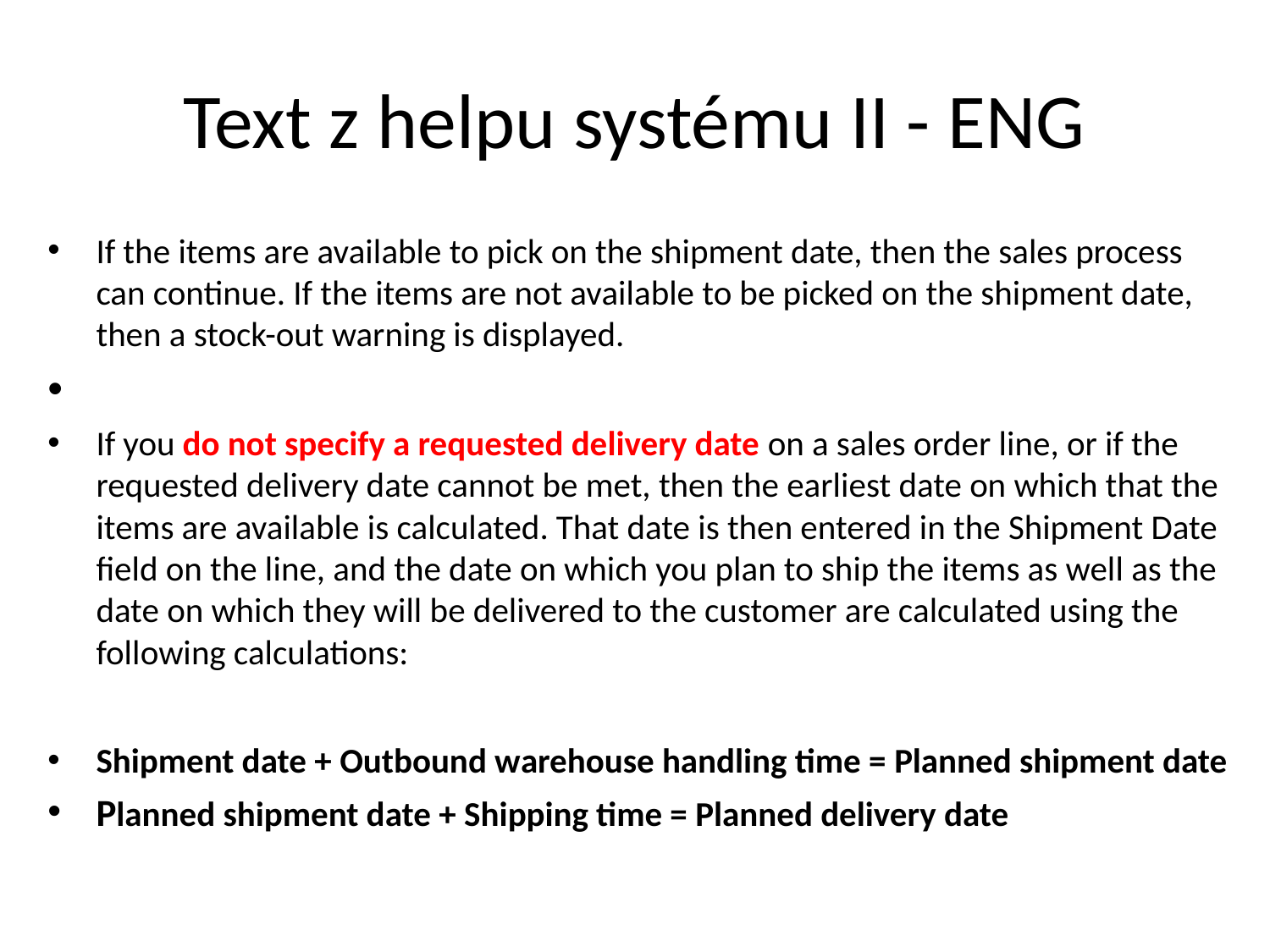

# Text z helpu systému II - ENG
If the items are available to pick on the shipment date, then the sales process can continue. If the items are not available to be picked on the shipment date, then a stock-out warning is displayed.

If you do not specify a requested delivery date on a sales order line, or if the requested delivery date cannot be met, then the earliest date on which that the items are available is calculated. That date is then entered in the Shipment Date field on the line, and the date on which you plan to ship the items as well as the date on which they will be delivered to the customer are calculated using the following calculations:

Shipment date + Outbound warehouse handling time = Planned shipment date
Planned shipment date + Shipping time = Planned delivery date